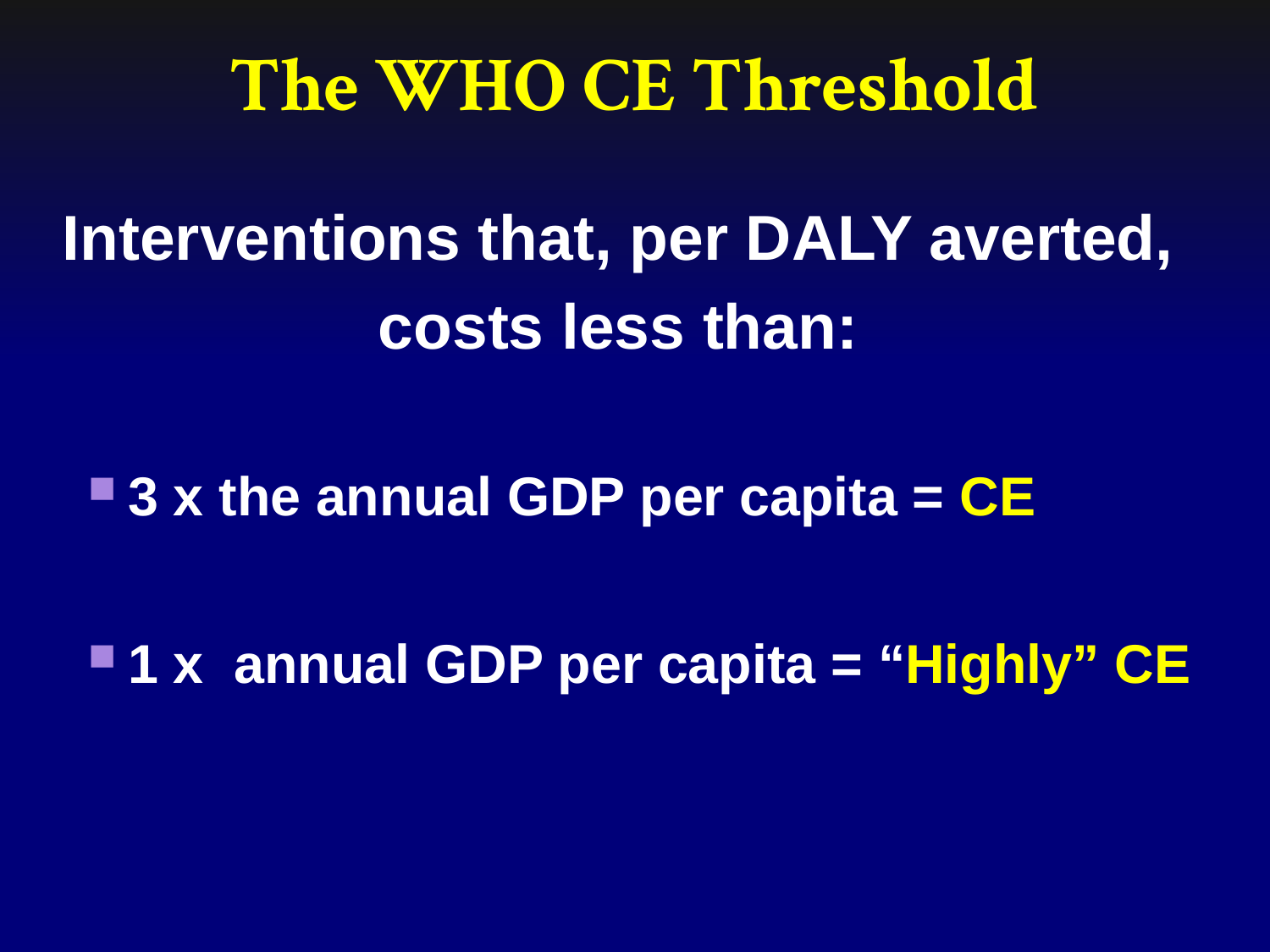

# The WHO CE Threshold
Interventions that, per DALY averted,
costs less than:

3 x the annual GDP per capita = CE

1 x  annual GDP per capita = “Highly” CE